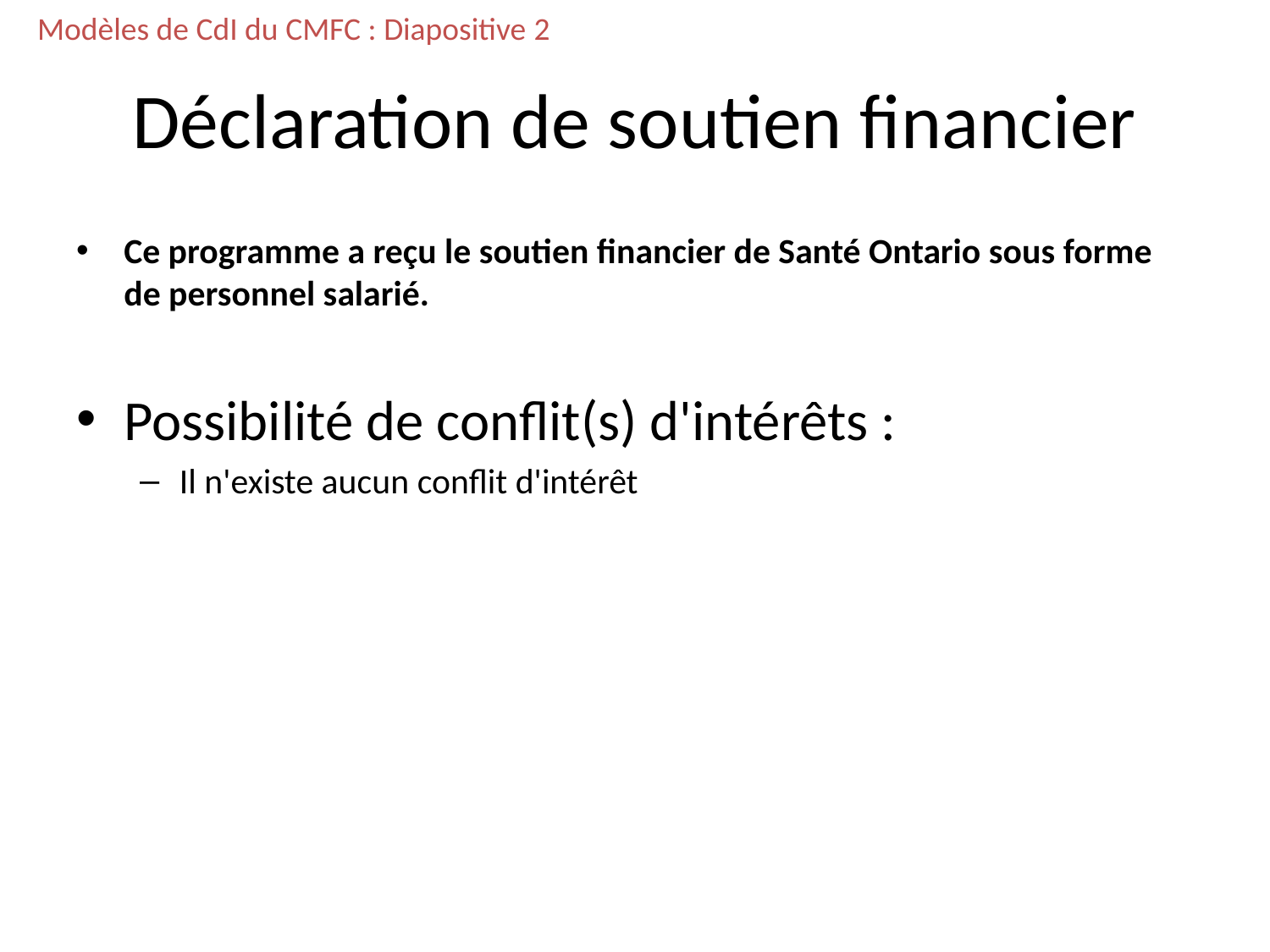

Modèles de CdI du CMFC : Diapositive 2
# Déclaration de soutien financier
Ce programme a reçu le soutien financier de Santé Ontario sous forme de personnel salarié.

Possibilité de conflit(s) d'intérêts :
Il n'existe aucun conflit d'intérêt